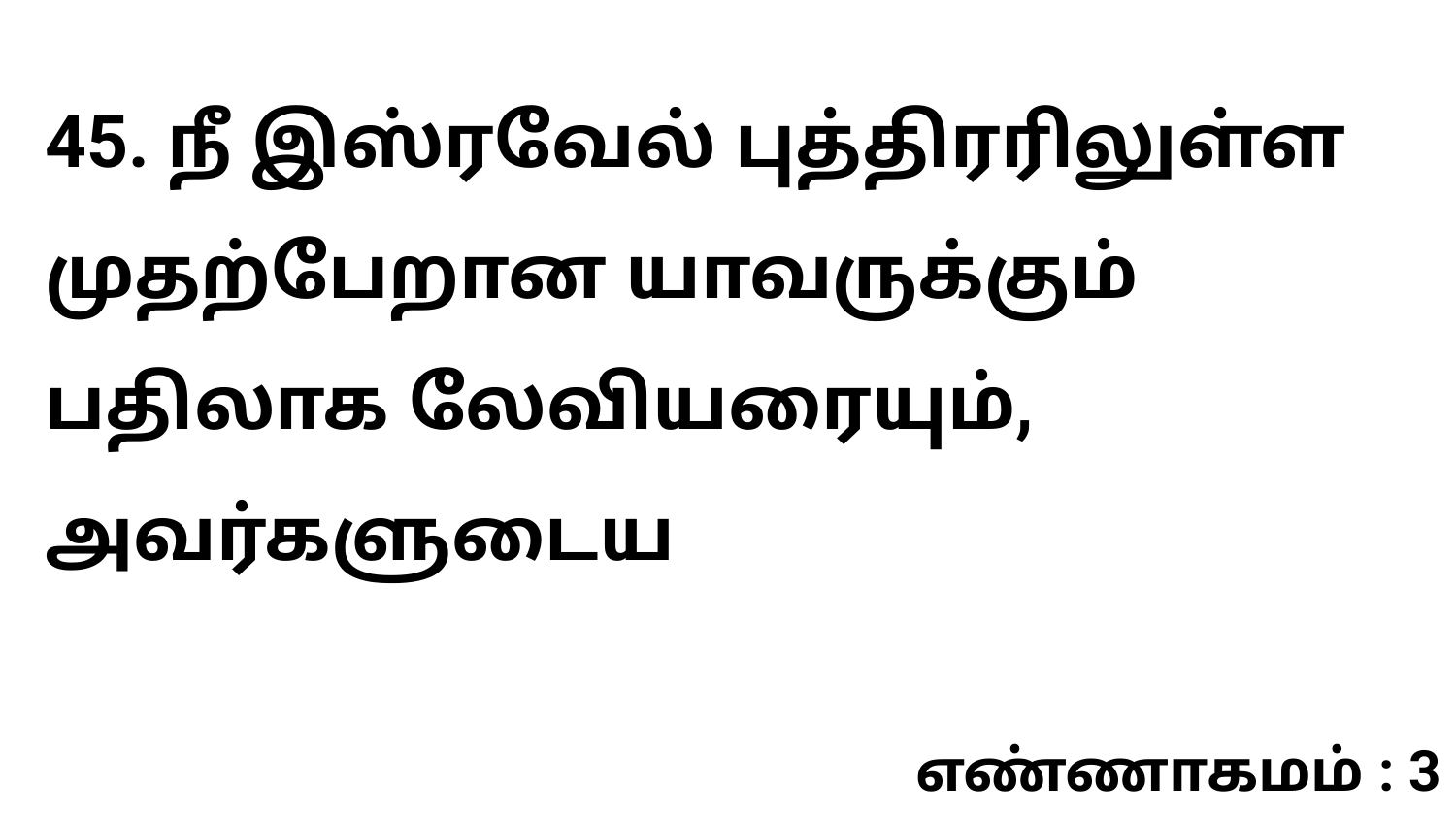

45. நீ இஸ்ரவேல் புத்திரரிலுள்ள முதற்பேறான யாவருக்கும் பதிலாக லேவியரையும், அவர்களுடைய
எண்ணாகமம் : 3